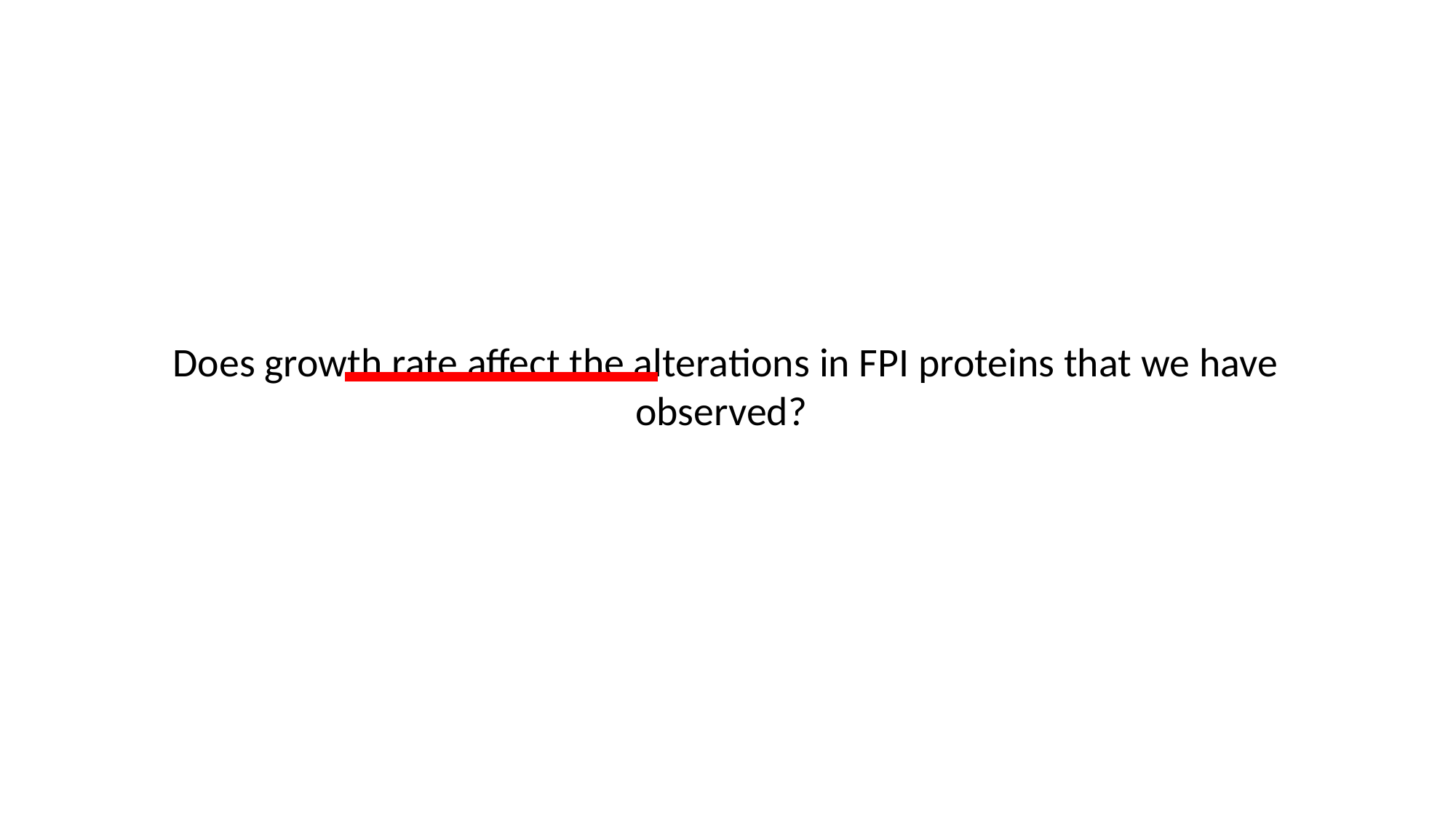

# Does growth rate affect the alterations in FPI proteins that we have observed?